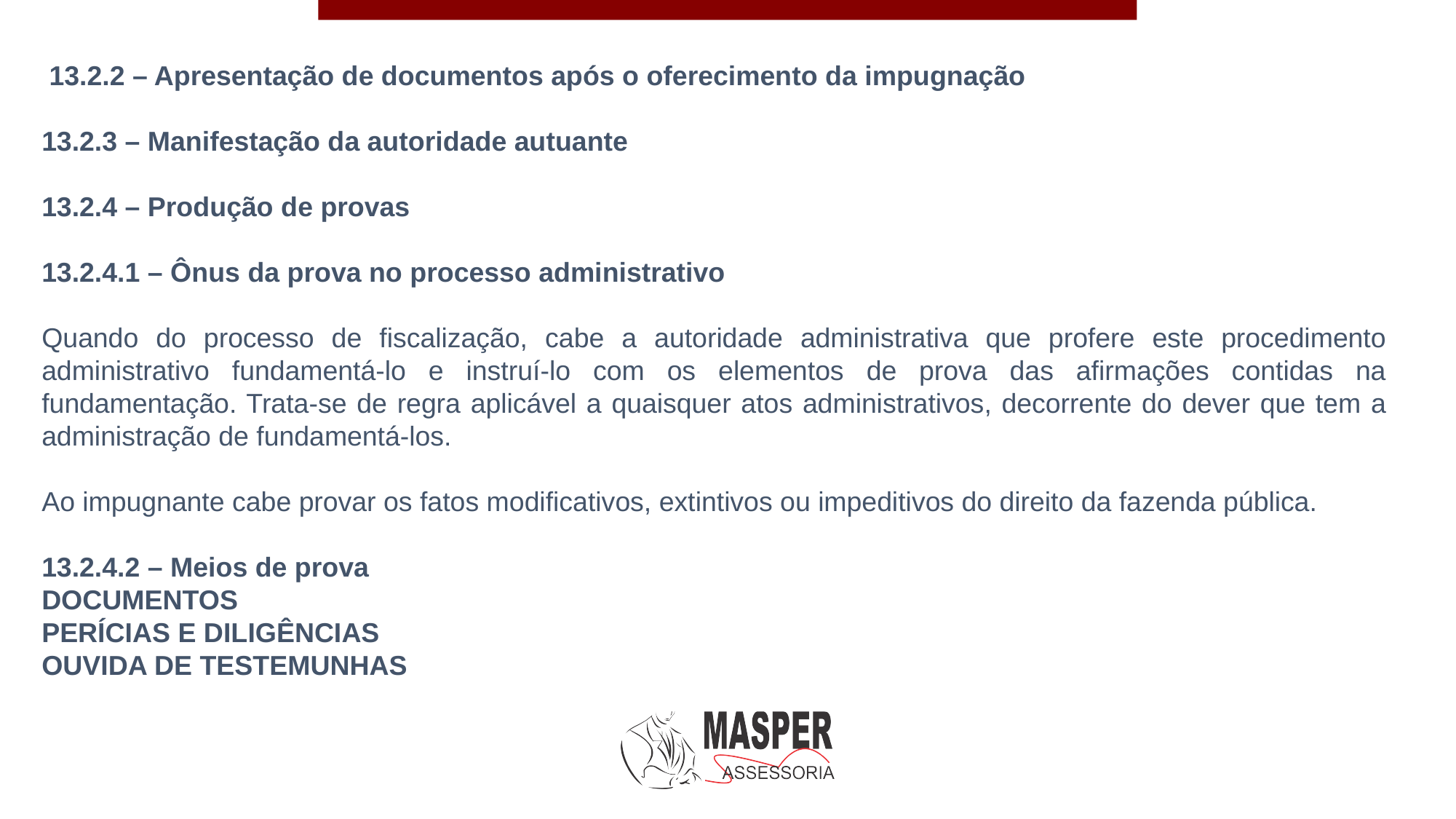

13.2.2 – Apresentação de documentos após o oferecimento da impugnação

13.2.3 – Manifestação da autoridade autuante

13.2.4 – Produção de provas

13.2.4.1 – Ônus da prova no processo administrativo

Quando do processo de fiscalização, cabe a autoridade administrativa que profere este procedimento administrativo fundamentá-lo e instruí-lo com os elementos de prova das afirmações contidas na fundamentação. Trata-se de regra aplicável a quaisquer atos administrativos, decorrente do dever que tem a administração de fundamentá-los.

Ao impugnante cabe provar os fatos modificativos, extintivos ou impeditivos do direito da fazenda pública.

13.2.4.2 – Meios de prova
DOCUMENTOS
PERÍCIAS E DILIGÊNCIAS
OUVIDA DE TESTEMUNHAS